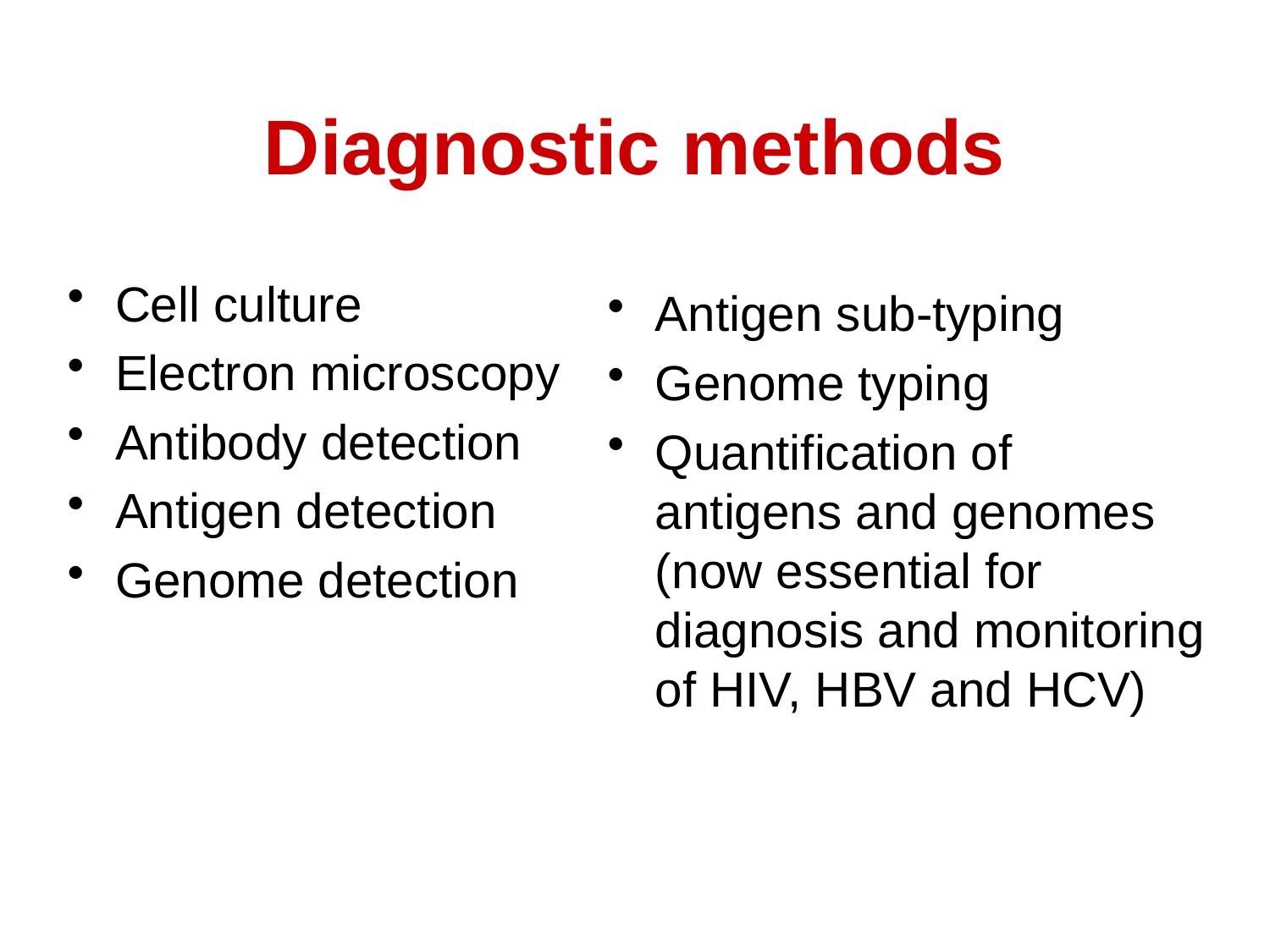

Diagnostic methods
Cell culture
Electron microscopy
Antibody detection
Antigen detection
Genome detection

Antigen sub-typing
Genome typing
Quantification of antigens and genomes (now essential for diagnosis and monitoring of HIV, HBV and HCV)